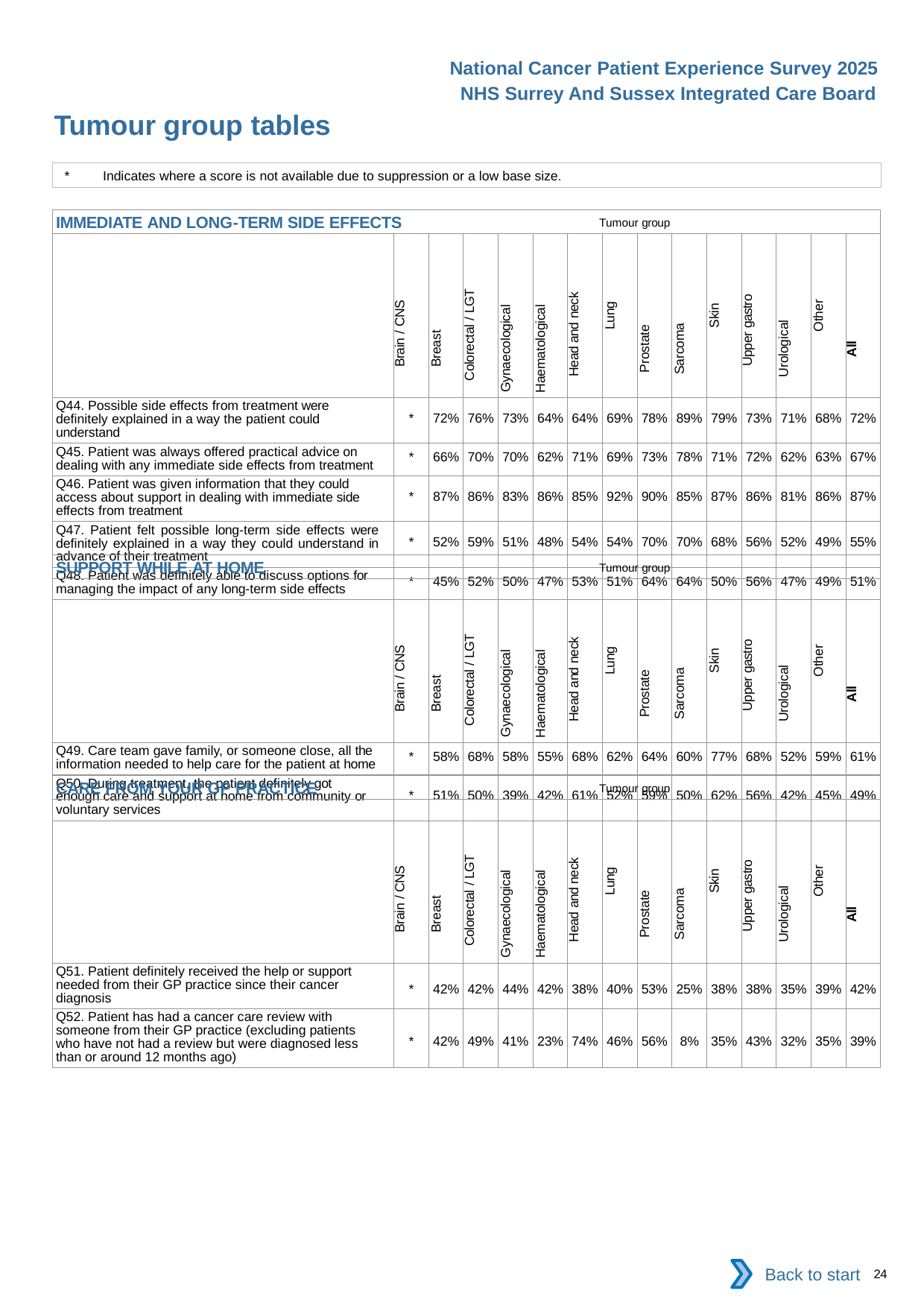

National Cancer Patient Experience Survey 2025
NHS Surrey And Sussex Integrated Care Board
Tumour group tables (4)
*	Indicates where a score is not available due to suppression or a low base size.
| IMMEDIATE AND LONG-TERM SIDE EFFECTS Tumour group |  |  |  |  |  |  |  |  |  |  |  |  |  |  |
| --- | --- | --- | --- | --- | --- | --- | --- | --- | --- | --- | --- | --- | --- | --- |
|  | Brain / CNS | Breast | Colorectal / LGT | Gynaecological | Haematological | Head and neck | Lung | Prostate | Sarcoma | Skin | Upper gastro | Urological | Other | All |
| Q44. Possible side effects from treatment were definitely explained in a way the patient could understand | \* | 72% | 76% | 73% | 64% | 64% | 69% | 78% | 89% | 79% | 73% | 71% | 68% | 72% |
| Q45. Patient was always offered practical advice on dealing with any immediate side effects from treatment | \* | 66% | 70% | 70% | 62% | 71% | 69% | 73% | 78% | 71% | 72% | 62% | 63% | 67% |
| Q46. Patient was given information that they could access about support in dealing with immediate side effects from treatment | \* | 87% | 86% | 83% | 86% | 85% | 92% | 90% | 85% | 87% | 86% | 81% | 86% | 87% |
| Q47. Patient felt possible long-term side effects were definitely explained in a way they could understand in advance of their treatment | \* | 52% | 59% | 51% | 48% | 54% | 54% | 70% | 70% | 68% | 56% | 52% | 49% | 55% |
| Q48. Patient was definitely able to discuss options for managing the impact of any long-term side effects | \* | 45% | 52% | 50% | 47% | 53% | 51% | 64% | 64% | 50% | 56% | 47% | 49% | 51% |
| SUPPORT WHILE AT HOME Tumour group |  |  |  |  |  |  |  |  |  |  |  |  |  |  |
| --- | --- | --- | --- | --- | --- | --- | --- | --- | --- | --- | --- | --- | --- | --- |
|  | Brain / CNS | Breast | Colorectal / LGT | Gynaecological | Haematological | Head and neck | Lung | Prostate | Sarcoma | Skin | Upper gastro | Urological | Other | All |
| Q49. Care team gave family, or someone close, all the information needed to help care for the patient at home | \* | 58% | 68% | 58% | 55% | 68% | 62% | 64% | 60% | 77% | 68% | 52% | 59% | 61% |
| Q50. During treatment, the patient definitely got enough care and support at home from community or voluntary services | \* | 51% | 50% | 39% | 42% | 61% | 52% | 59% | 50% | 62% | 56% | 42% | 45% | 49% |
| CARE FROM YOUR GP PRACTICE Tumour group |  |  |  |  |  |  |  |  |  |  |  |  |  |  |
| --- | --- | --- | --- | --- | --- | --- | --- | --- | --- | --- | --- | --- | --- | --- |
|  | Brain / CNS | Breast | Colorectal / LGT | Gynaecological | Haematological | Head and neck | Lung | Prostate | Sarcoma | Skin | Upper gastro | Urological | Other | All |
| Q51. Patient definitely received the help or support needed from their GP practice since their cancer diagnosis | \* | 42% | 42% | 44% | 42% | 38% | 40% | 53% | 25% | 38% | 38% | 35% | 39% | 42% |
| Q52. Patient has had a cancer care review with someone from their GP practice (excluding patients who have not had a review but were diagnosed less than or around 12 months ago) | \* | 42% | 49% | 41% | 23% | 74% | 46% | 56% | 8% | 35% | 43% | 32% | 35% | 39% |
Back to start

24